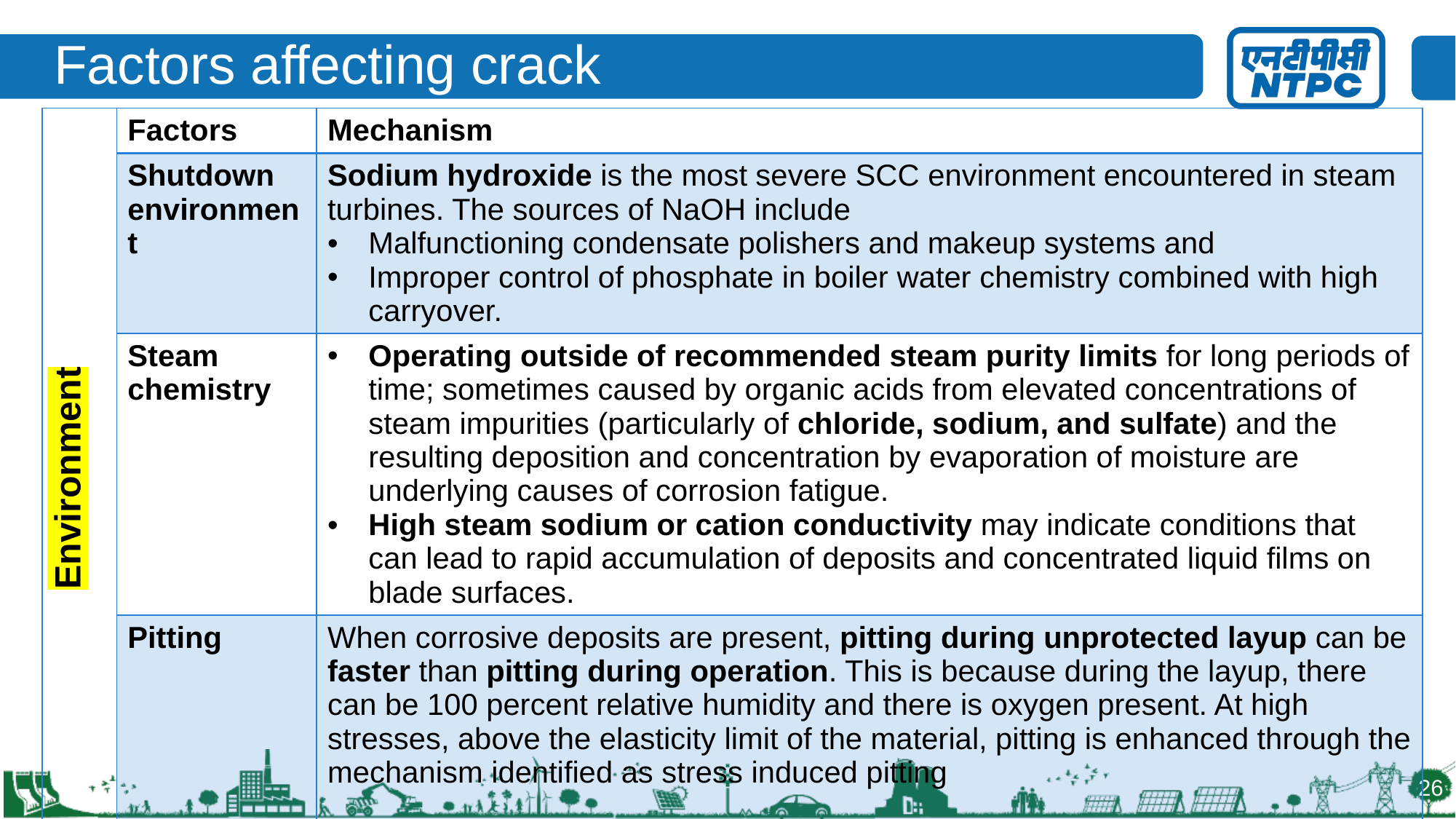

# Factors affecting crack
| Environment | Factors | Mechanism |
| --- | --- | --- |
|  | Shutdown environment | Sodium hydroxide is the most severe SCC environment encountered in steam turbines. The sources of NaOH include Malfunctioning condensate polishers and makeup systems and Improper control of phosphate in boiler water chemistry combined with high carryover. |
|  | Steam chemistry | Operating outside of recommended steam purity limits for long periods of time; sometimes caused by organic acids from elevated concentrations of steam impurities (particularly of chloride, sodium, and sulfate) and the resulting deposition and concentration by evaporation of moisture are underlying causes of corrosion fatigue. High steam sodium or cation conductivity may indicate conditions that can lead to rapid accumulation of deposits and concentrated liquid films on blade surfaces. |
|  | Pitting | When corrosive deposits are present, pitting during unprotected layup can be faster than pitting during operation. This is because during the layup, there can be 100 percent relative humidity and there is oxygen present. At high stresses, above the elasticity limit of the material, pitting is enhanced through the mechanism identified as stress induced pitting |